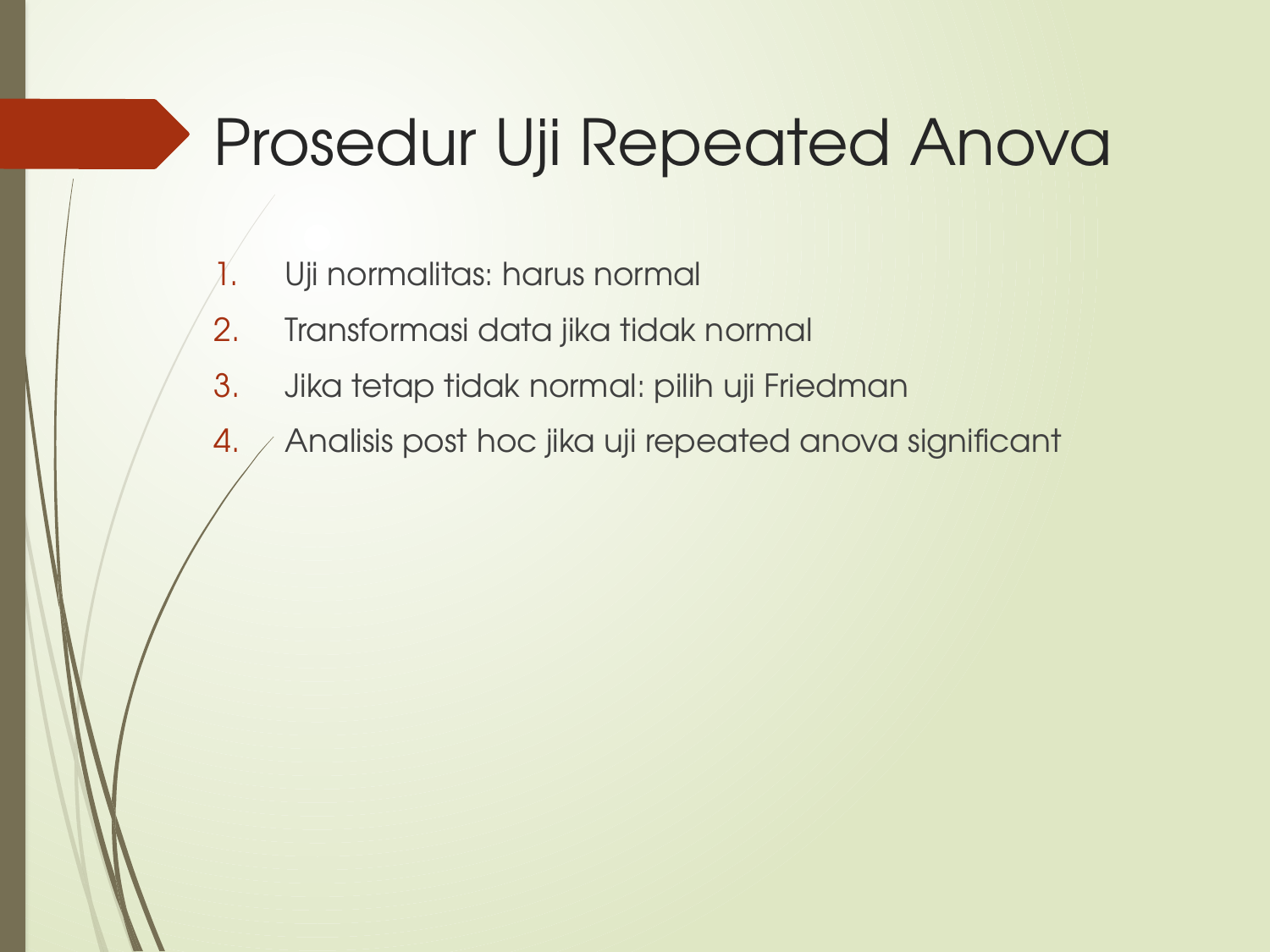

# Prosedur Uji Repeated Anova
Uji normalitas: harus normal
Transformasi data jika tidak normal
Jika tetap tidak normal: pilih uji Friedman
Analisis post hoc jika uji repeated anova significant